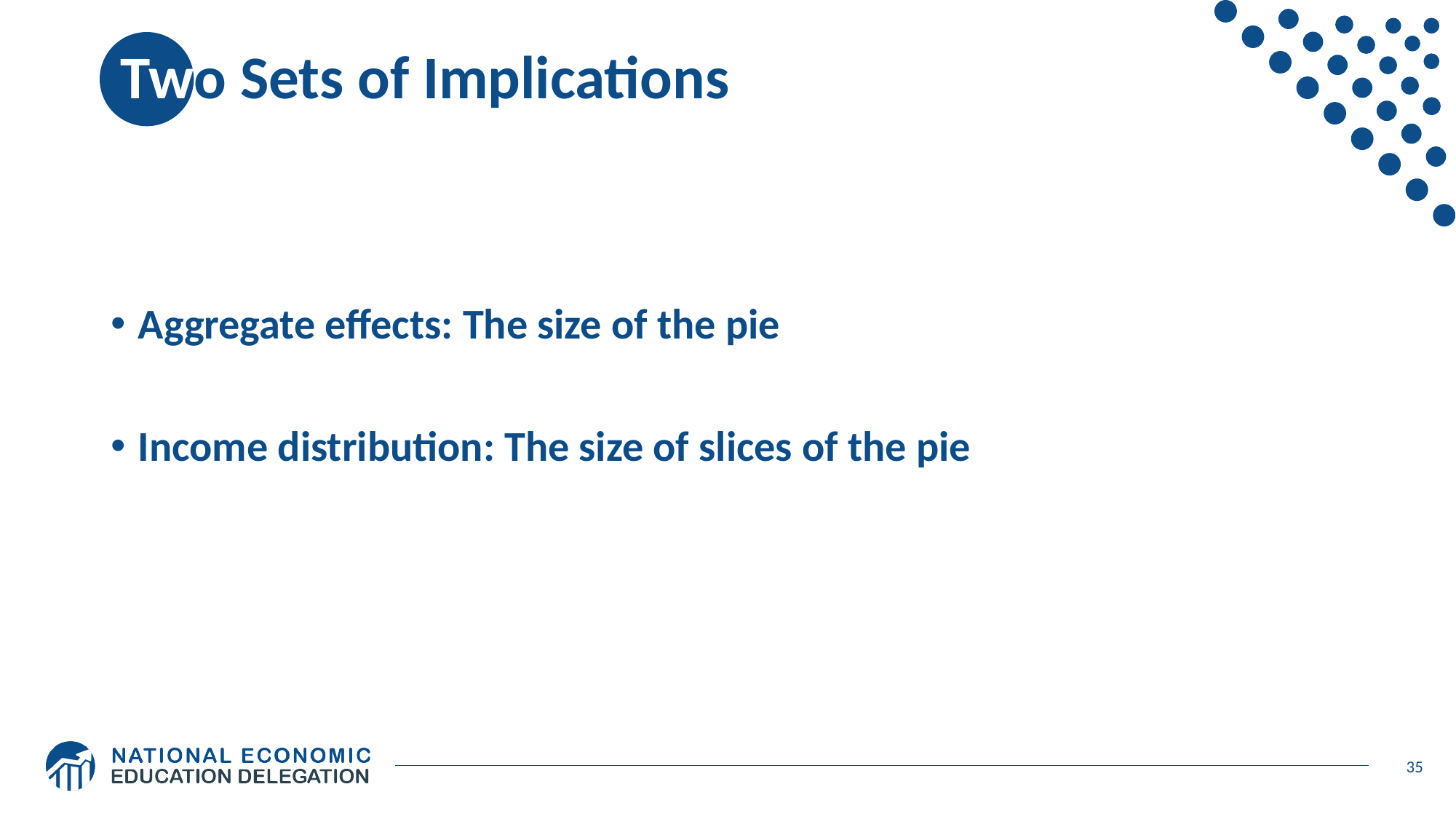

# Two Sets of Implications
Aggregate effects: The size of the pie

Income distribution: The size of slices of the pie

35